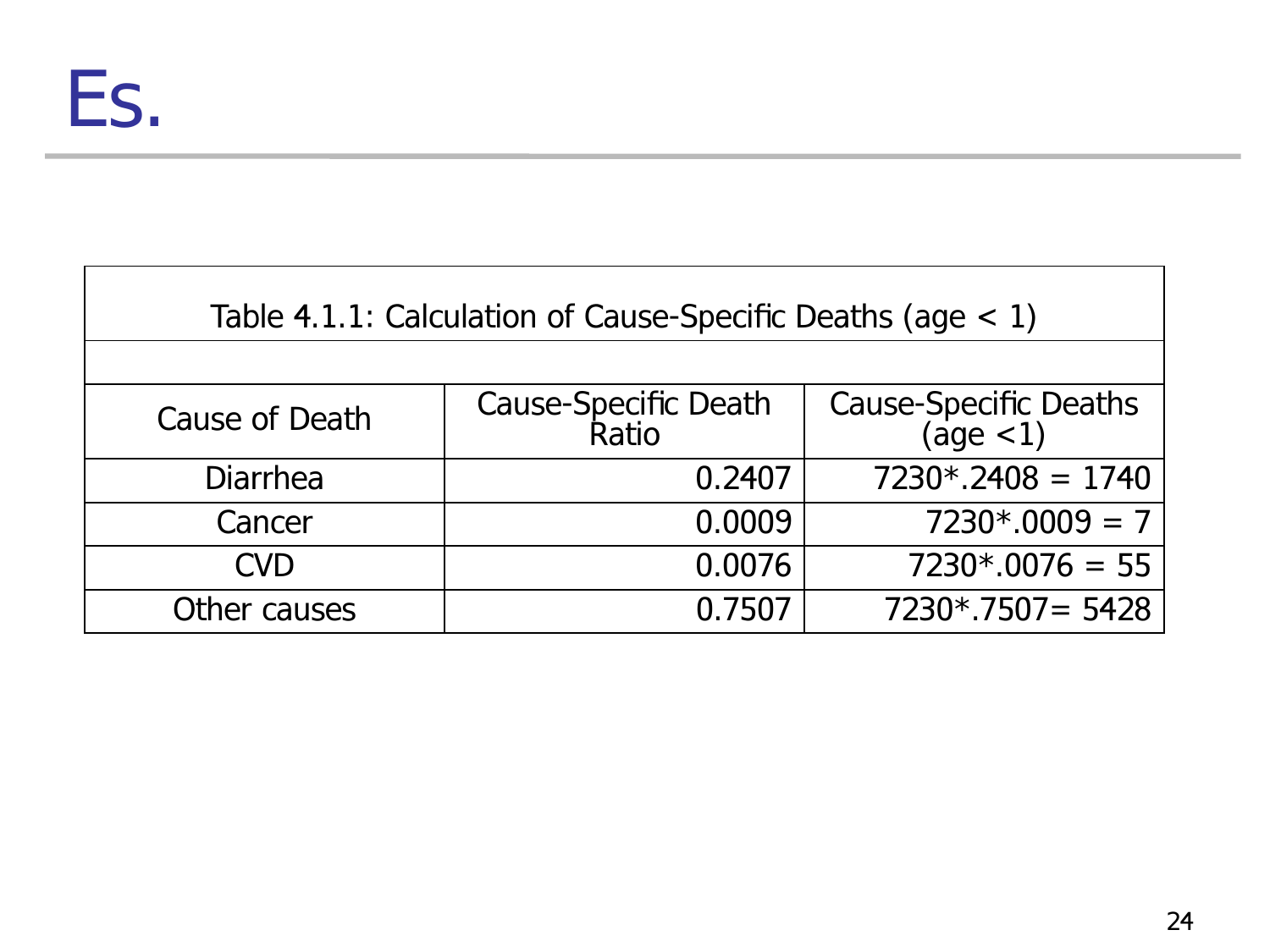

# Es.
| Table 4.1.1: Calculation of Cause-Specific Deaths (age < 1) |  |  |
| --- | --- | --- |
|  |  |  |
| Cause of Death | Cause-Specific Death Ratio | Cause-Specific Deaths (age <1) |
| Diarrhea | 0.2407 | 7230\*.2408 = 1740 |
| Cancer | 0.0009 | 7230\*.0009 = 7 |
| CVD | 0.0076 | 7230\*.0076 = 55 |
| Other causes | 0.7507 | 7230\*.7507= 5428 |
24